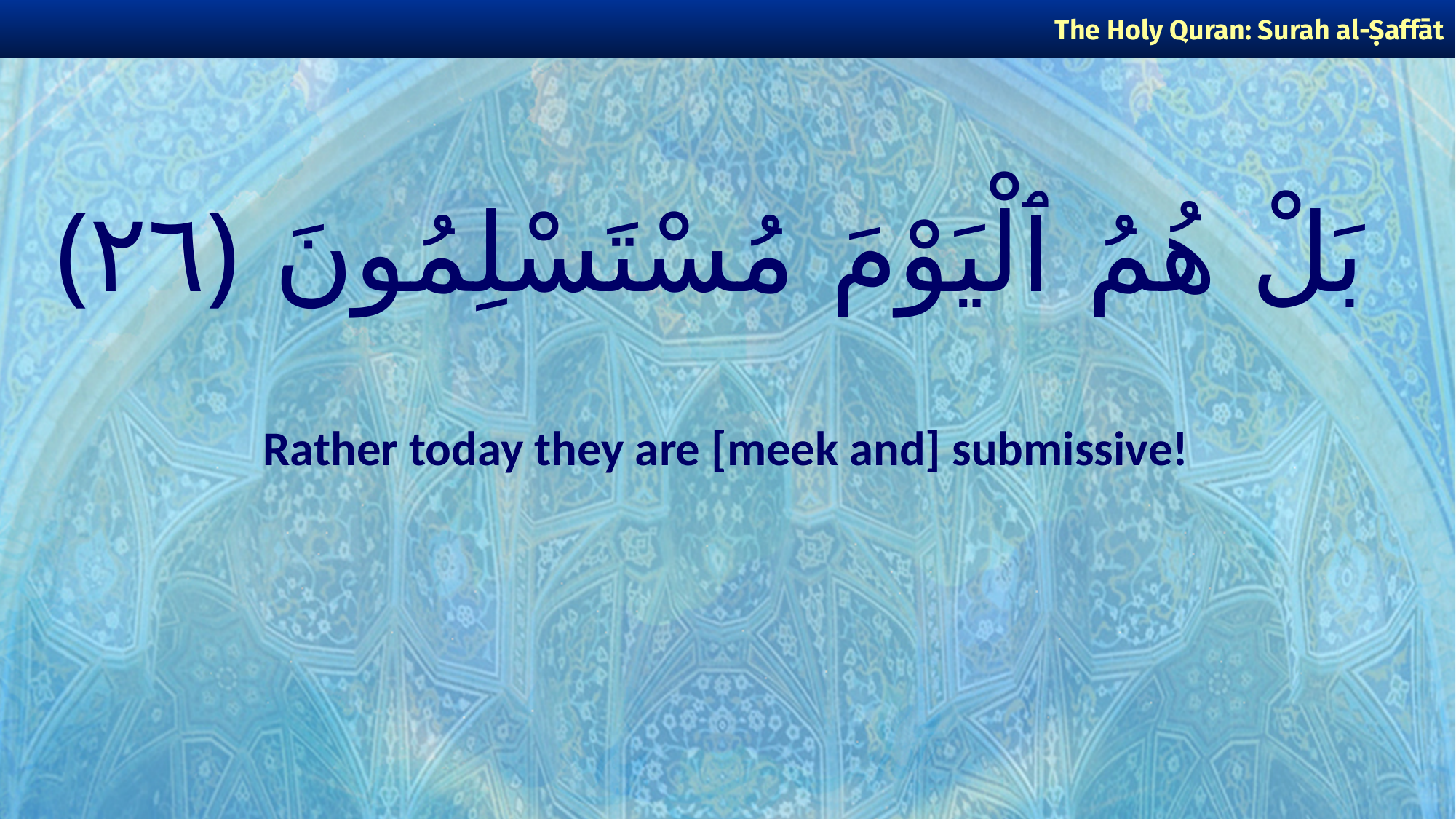

The Holy Quran: Surah al-Ṣaffāt
# بَلْ هُمُ ٱلْيَوْمَ مُسْتَسْلِمُونَ ﴿٢٦﴾
Rather today they are [meek and] submissive!